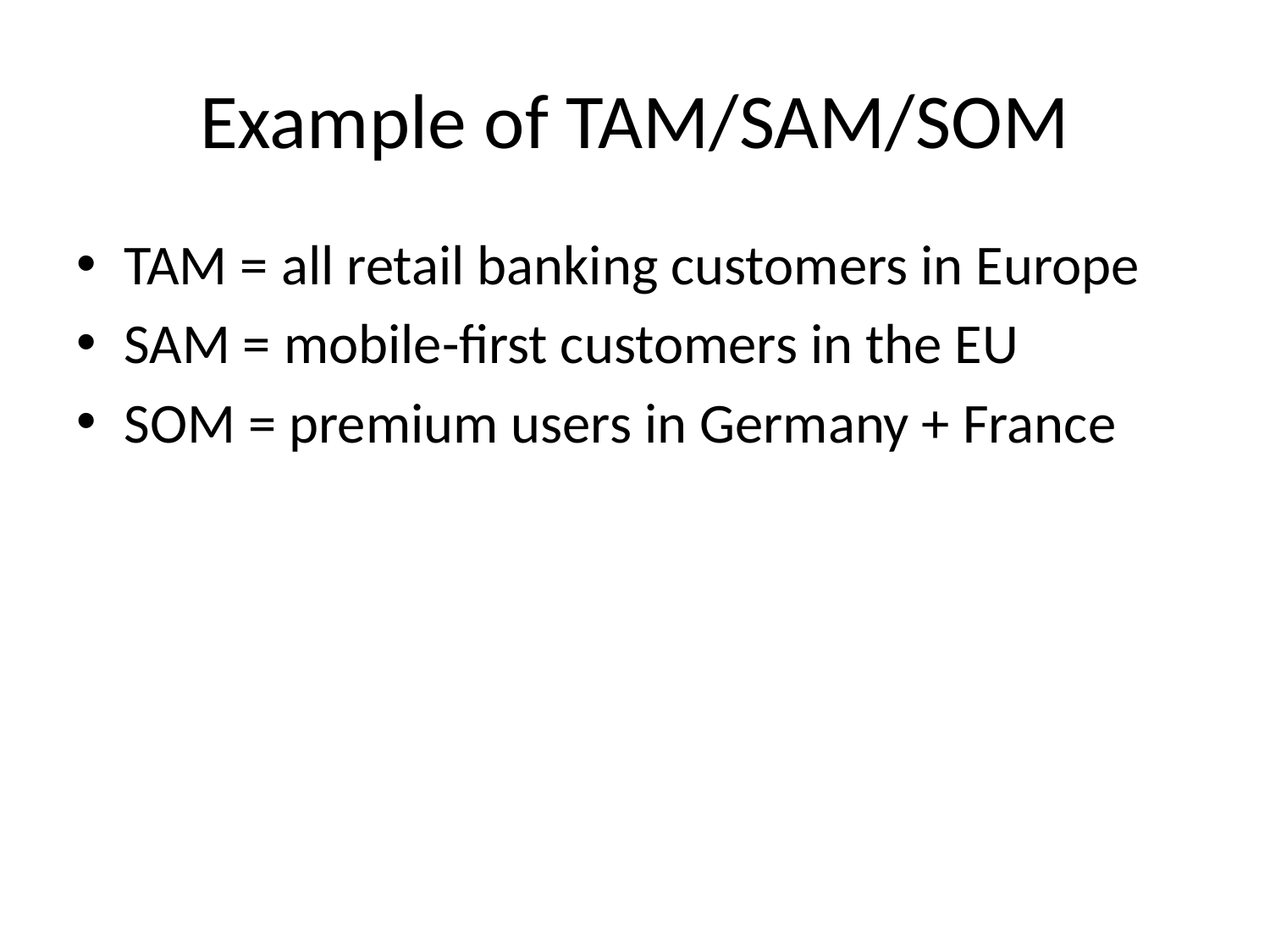

# Example of TAM/SAM/SOM
TAM = all retail banking customers in Europe
SAM = mobile-first customers in the EU
SOM = premium users in Germany + France